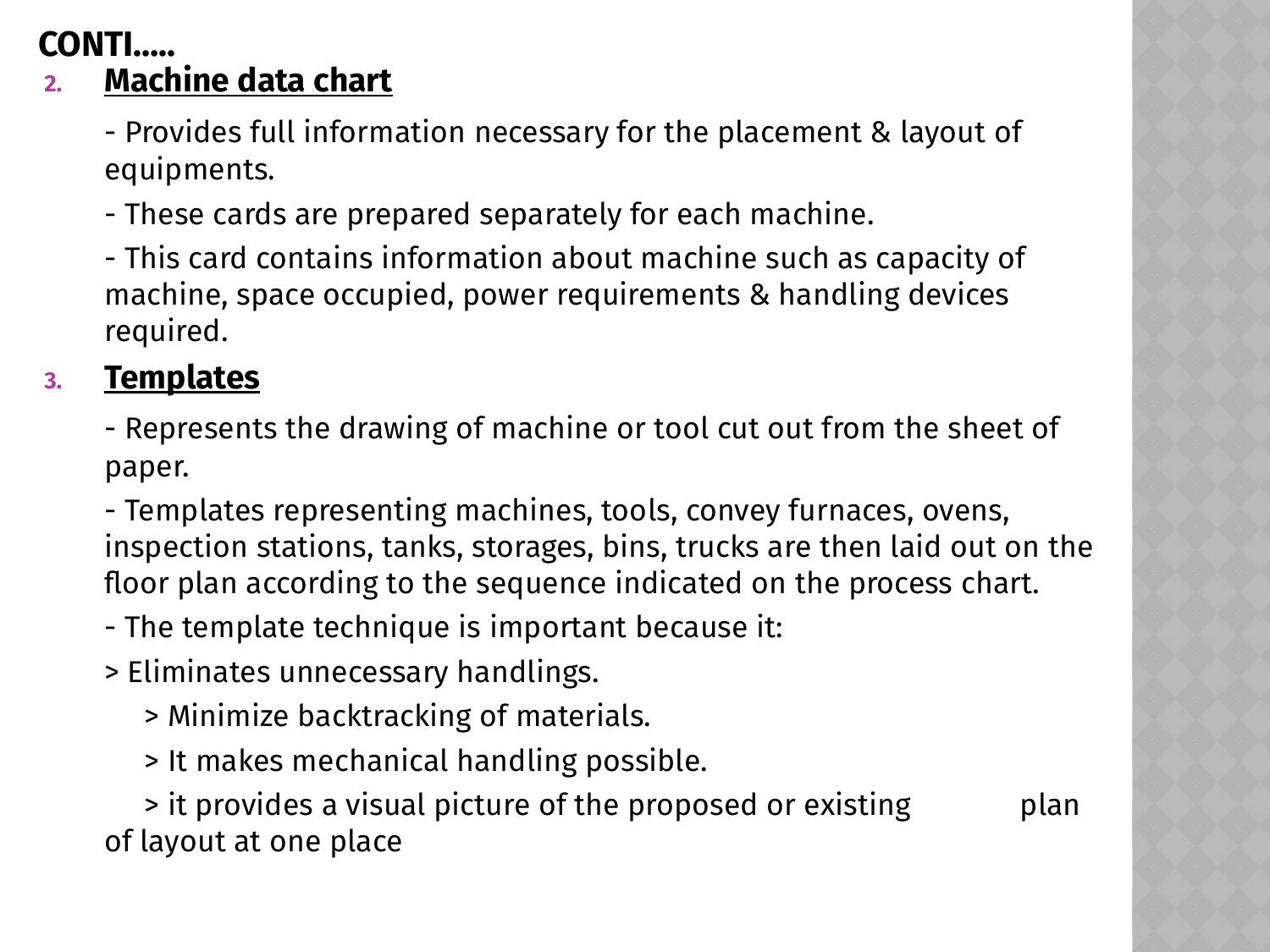

# Conti…..
Machine data chart
	- Provides full information necessary for the placement & layout of equipments.
	- These cards are prepared separately for each machine.
	- This card contains information about machine such as capacity of machine, space occupied, power requirements & handling devices required.
Templates
	- Represents the drawing of machine or tool cut out from the sheet of paper.
	- Templates representing machines, tools, convey furnaces, ovens, inspection stations, tanks, storages, bins, trucks are then laid out on the floor plan according to the sequence indicated on the process chart.
	- The template technique is important because it:
		> Eliminates unnecessary handlings.
	     > Minimize backtracking of materials.
	     > It makes mechanical handling possible.
	     > it provides a visual picture of the proposed or existing  	   plan of layout at one place